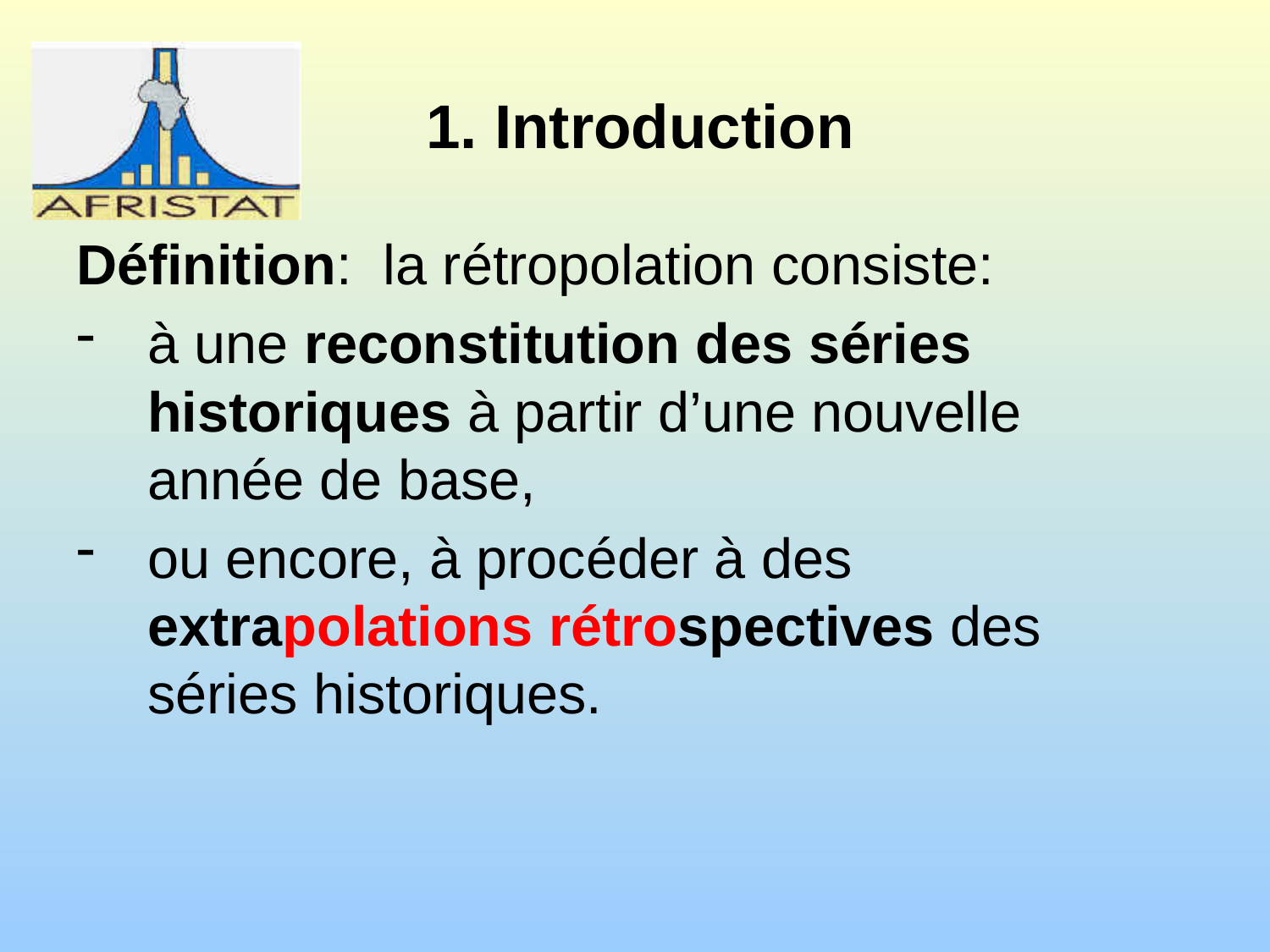

# 1. Introduction
Définition:  la rétropolation consiste:
à une reconstitution des séries historiques à partir d’une nouvelle année de base,
ou encore, à procéder à des extrapolations rétrospectives des séries historiques.